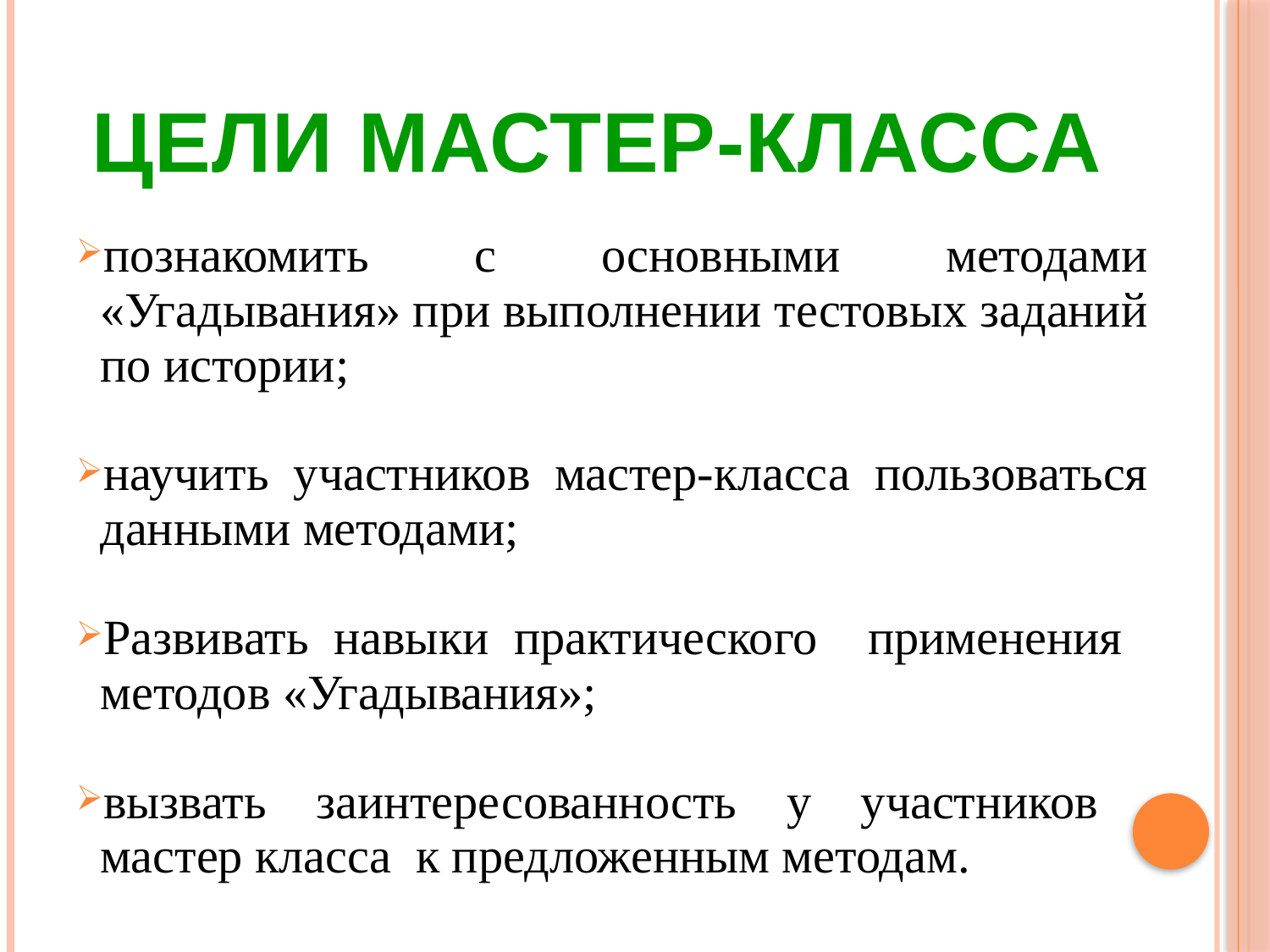

# Цели мастер-класса
познакомить с основными методами «Угадывания» при выполнении тестовых заданий по истории;

научить участников мастер-класса пользоваться данными методами;

Развивать навыки практического  применения  методов «Угадывания»;

вызвать заинтересованность у участников  мастер класса  к предложенным методам.